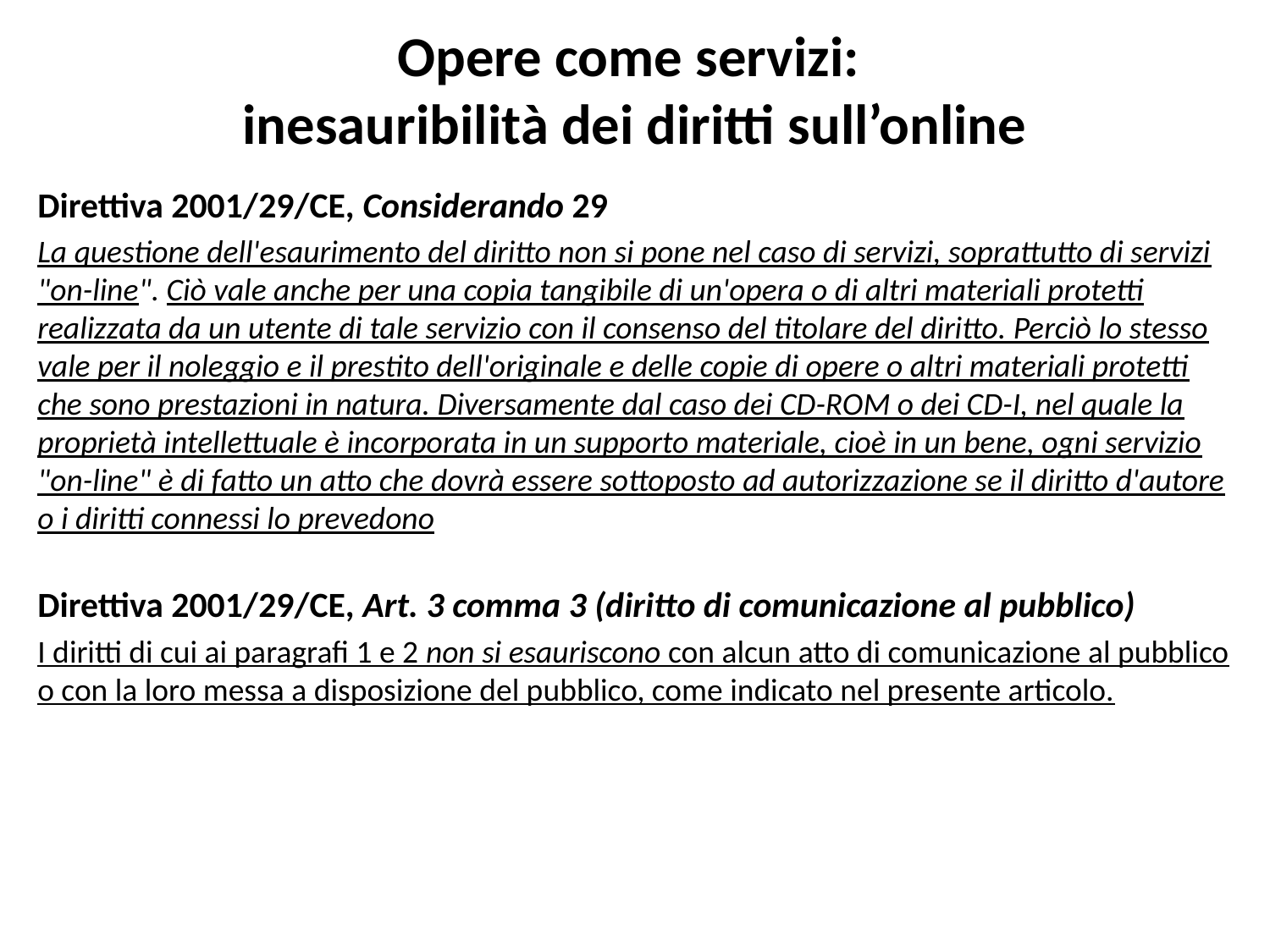

# Opere come servizi: inesauribilità dei diritti sull’online
Direttiva 2001/29/CE, Considerando 29
La questione dell'esaurimento del diritto non si pone nel caso di servizi, soprattutto di servizi "on-line". Ciò vale anche per una copia tangibile di un'opera o di altri materiali protetti realizzata da un utente di tale servizio con il consenso del titolare del diritto. Perciò lo stesso vale per il noleggio e il prestito dell'originale e delle copie di opere o altri materiali protetti che sono prestazioni in natura. Diversamente dal caso dei CD-ROM o dei CD-I, nel quale la proprietà intellettuale è incorporata in un supporto materiale, cioè in un bene, ogni servizio "on-line" è di fatto un atto che dovrà essere sottoposto ad autorizzazione se il diritto d'autore o i diritti connessi lo prevedono

Direttiva 2001/29/CE, Art. 3 comma 3 (diritto di comunicazione al pubblico)
I diritti di cui ai paragrafi 1 e 2 non si esauriscono con alcun atto di comunicazione al pubblico o con la loro messa a disposizione del pubblico, come indicato nel presente articolo.